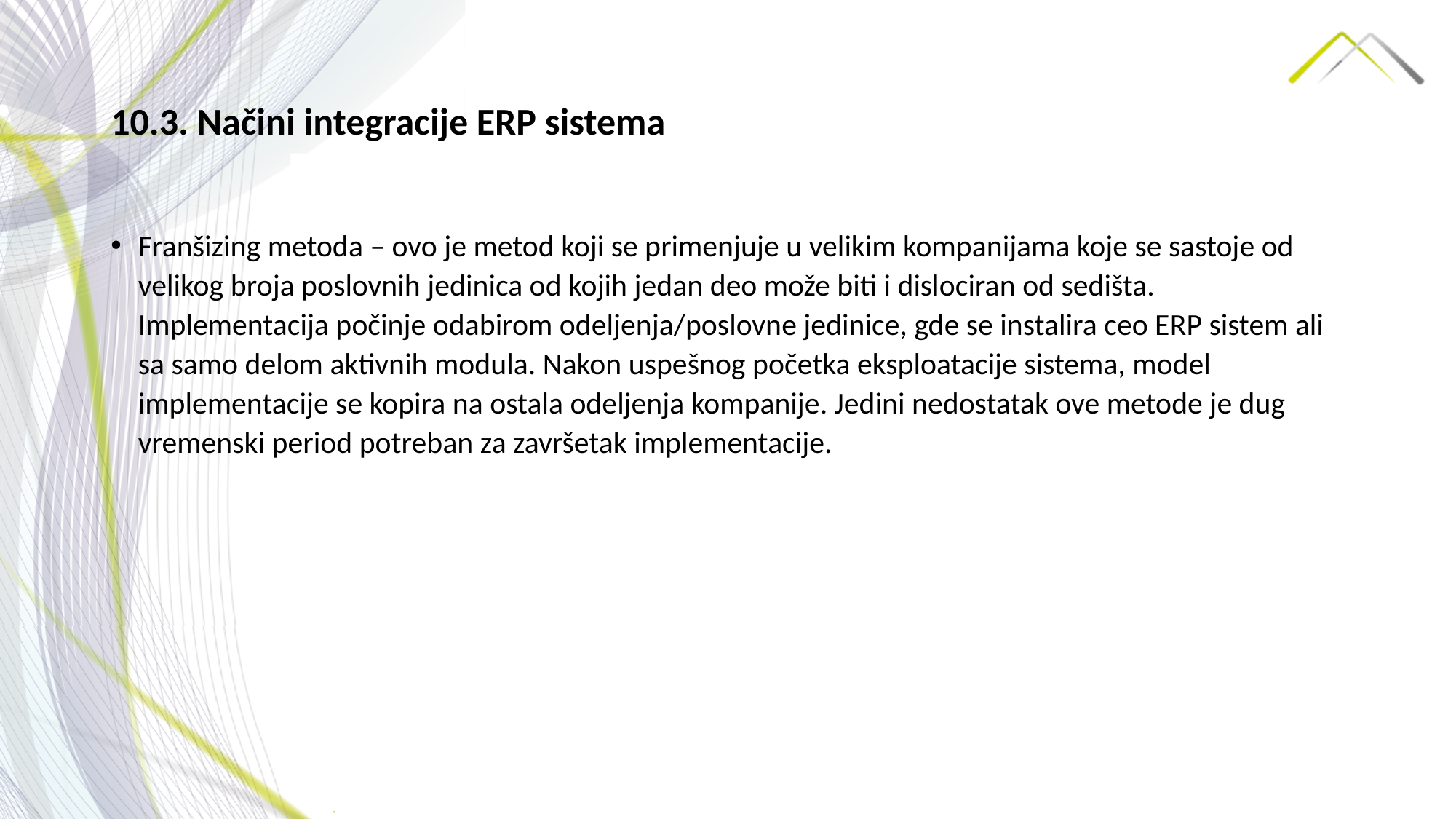

# 10.3. Načini integracije ERP sistema
Franšizing metoda – ovo je metod koji se primenjuje u velikim kompanijama koje se sastoje od velikog broja poslovnih jedinica od kojih jedan deo može biti i dislociran od sedišta. Implementacija počinje odabirom odeljenja/poslovne jedinice, gde se instalira ceo ERP sistem ali sa samo delom aktivnih modula. Nakon uspešnog početka eksploatacije sistema, model implementacije se kopira na ostala odeljenja kompanije. Jedini nedostatak ove metode je dug vremenski period potreban za završetak implementacije.